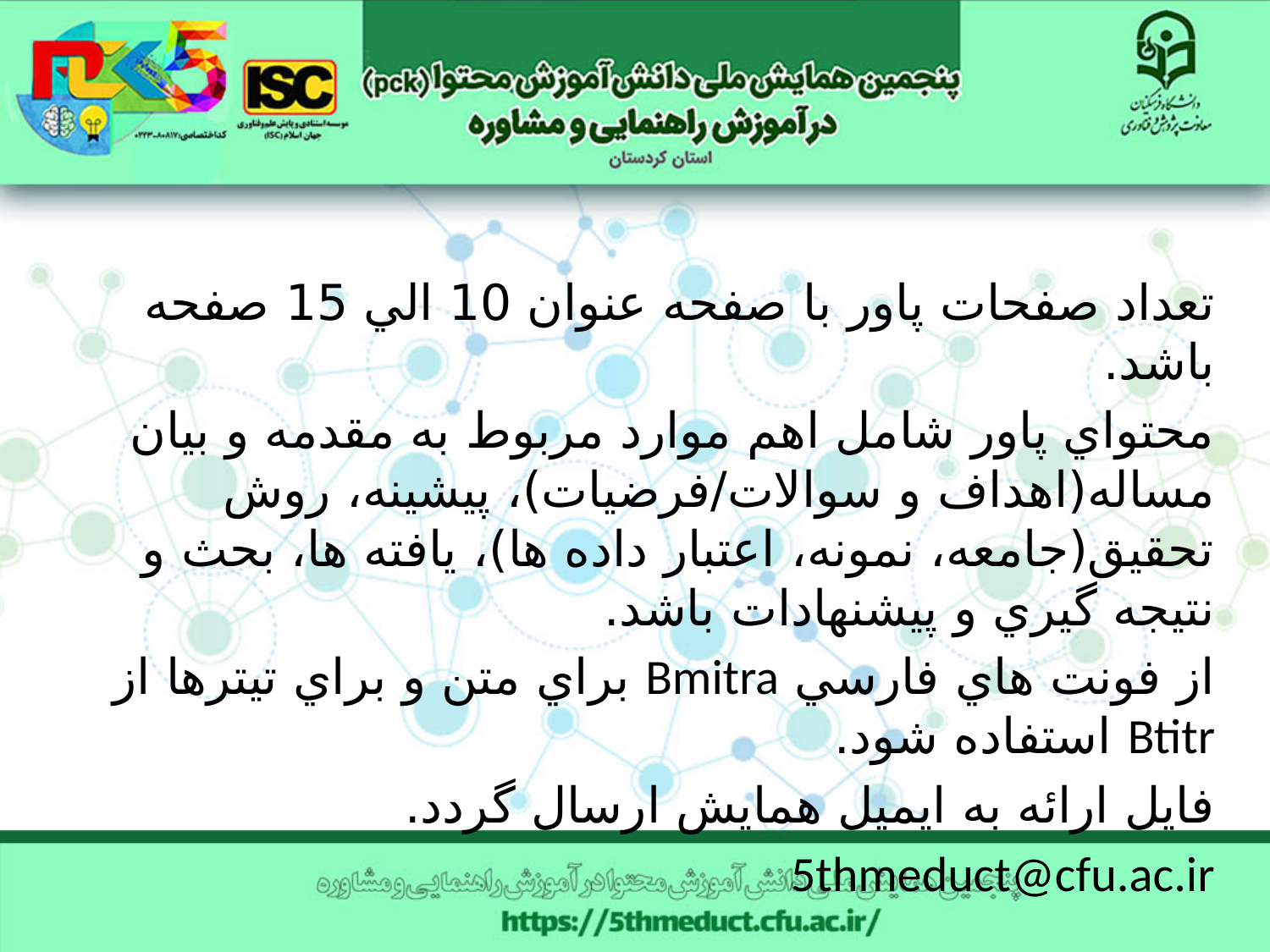

تعداد صفحات پاور با صفحه عنوان 10 الي 15 صفحه باشد.
محتواي پاور شامل اهم موارد مربوط به مقدمه و بيان مساله(اهداف و سوالات/فرضيات)، پيشينه، روش تحقيق(جامعه، نمونه، اعتبار داده ها)، يافته ها، بحث و نتيجه گيري و پيشنهادات باشد.
از فونت هاي فارسي Bmitra براي متن و براي تيترها از Btitr استفاده شود.
فایل ارائه به ایمیل همایش ارسال گردد.
5thmeduct@cfu.ac.ir